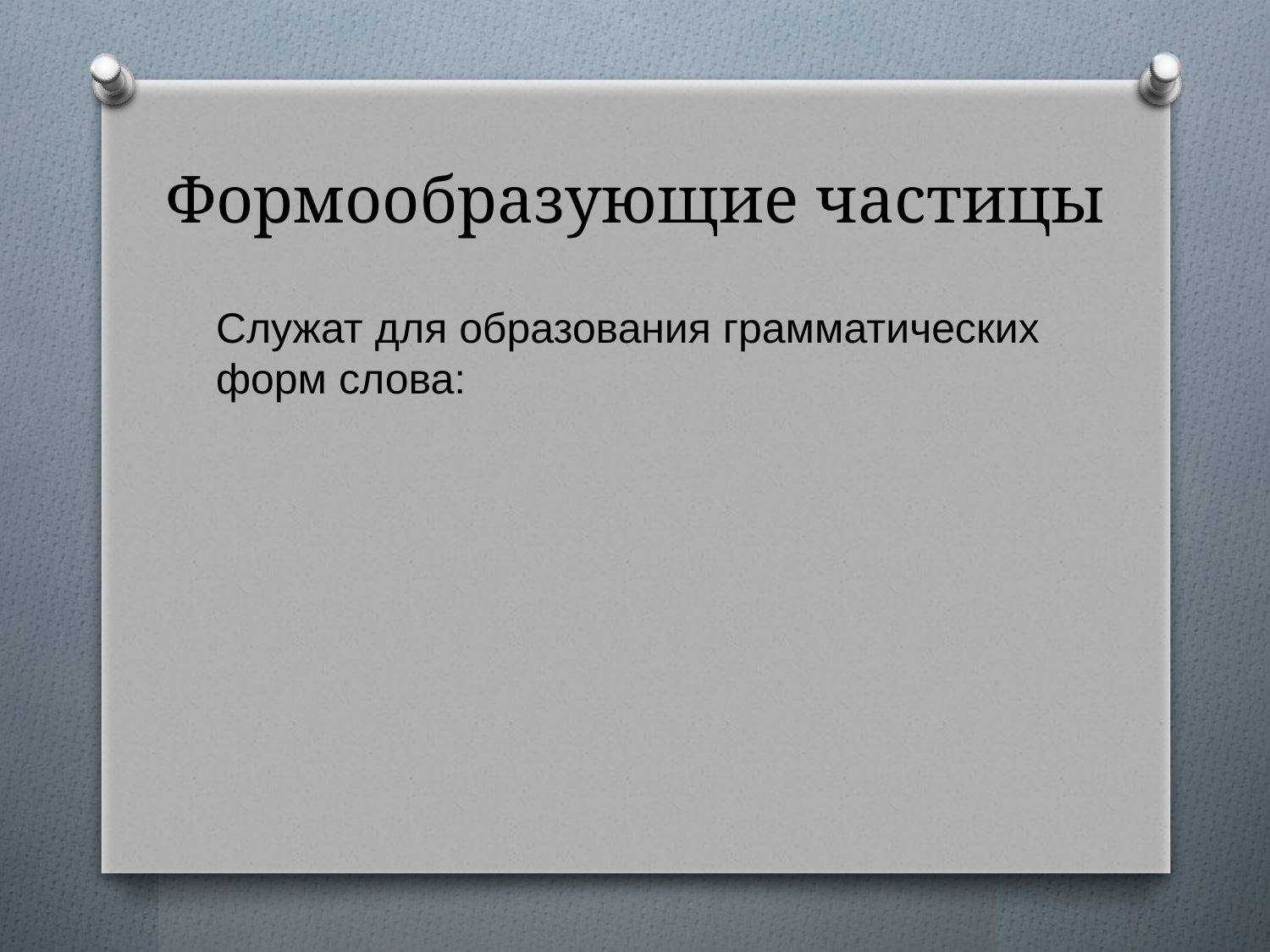

# Формообразующие частицы
Служат для образования грамматических форм слова: